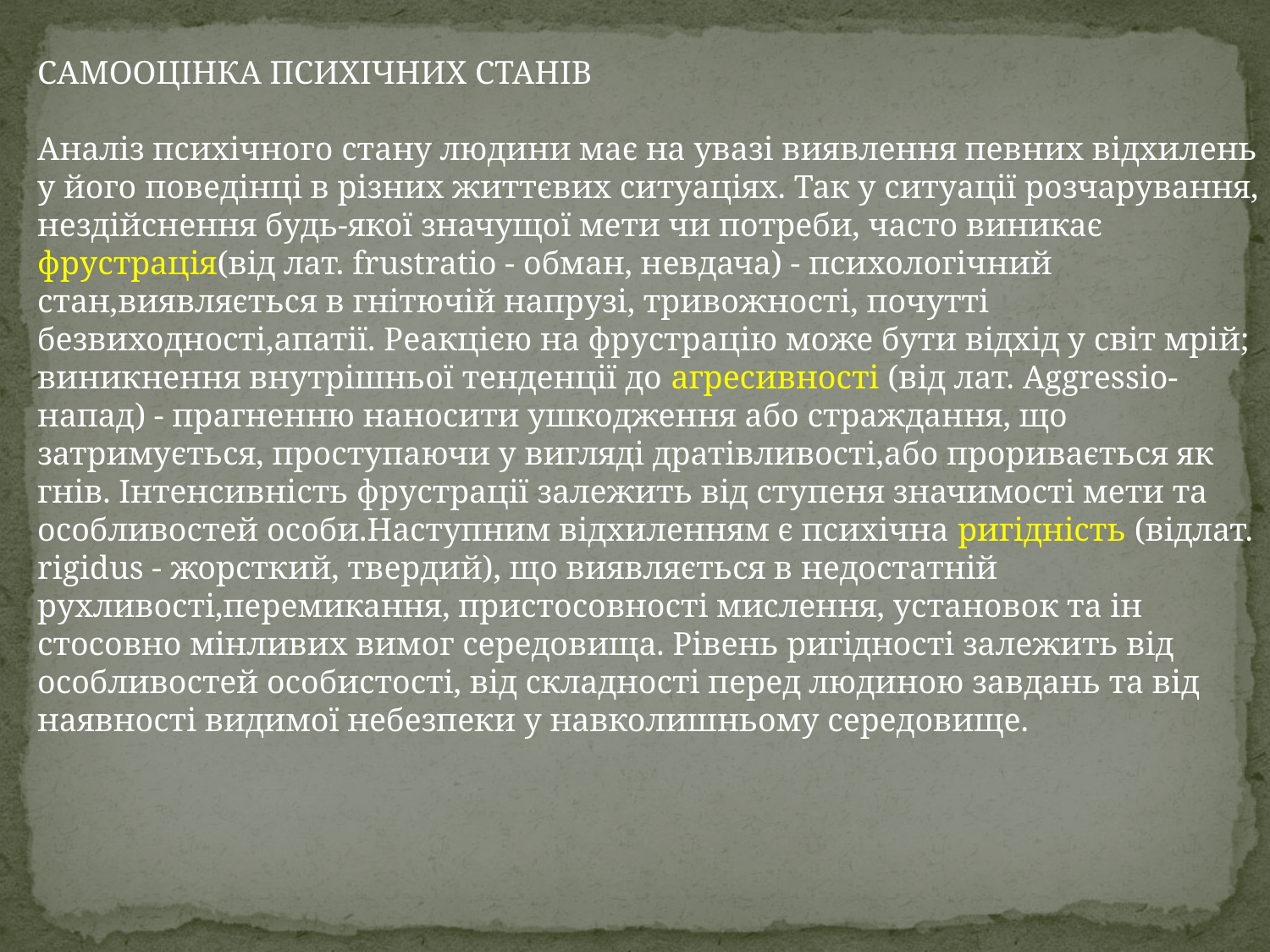

САМООЦІНКА ПСИХІЧНИХ СТАНІВ

Аналіз психічного стану людини має на увазі виявлення певних відхилень у його поведінці в різних життєвих ситуаціях. Так у ситуації розчарування, нездійснення будь-якої значущої мети чи потреби, часто виникає фрустрація(від лат. frustratio - обман, невдача) - психологічний стан,виявляється в гнітючій напрузі, тривожності, почутті безвиходності,апатії. Реакцією на фрустрацію може бути відхід у світ мрій; виникнення внутрішньої тенденції до агресивності (від лат. Aggressio- напад) - прагненню наносити ушкодження або страждання, що затримується, проступаючи у вигляді дратівливості,або проривається як гнів. Інтенсивність фрустрації залежить від ступеня значимості мети та особливостей особи.Наступним відхиленням є психічна ригідність (відлат. rigidus - жорсткий, твердий), що виявляється в недостатній рухливості,перемикання, пристосовності мислення, установок та ін стосовно мінливих вимог середовища. Рівень ригідності залежить від особливостей особистості, від складності перед людиною завдань та від наявності видимої небезпеки у навколишньому середовище.